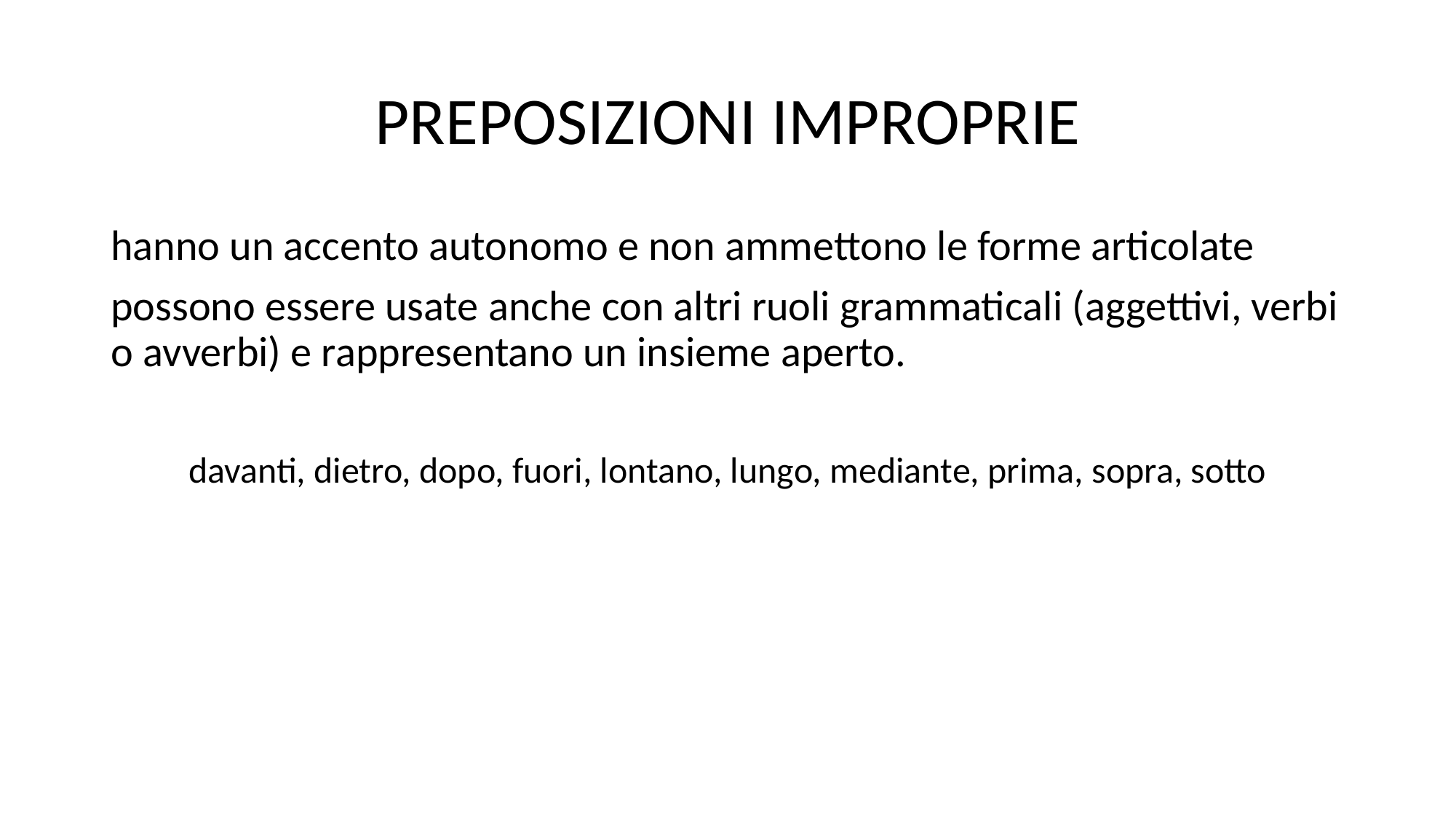

# PREPOSIZIONI IMPROPRIE
hanno un accento autonomo e non ammettono le forme articolate
possono essere usate anche con altri ruoli grammaticali (aggettivi, verbi o avverbi) e rappresentano un insieme aperto.

davanti, dietro, dopo, fuori, lontano, lungo, mediante, prima, sopra, sotto